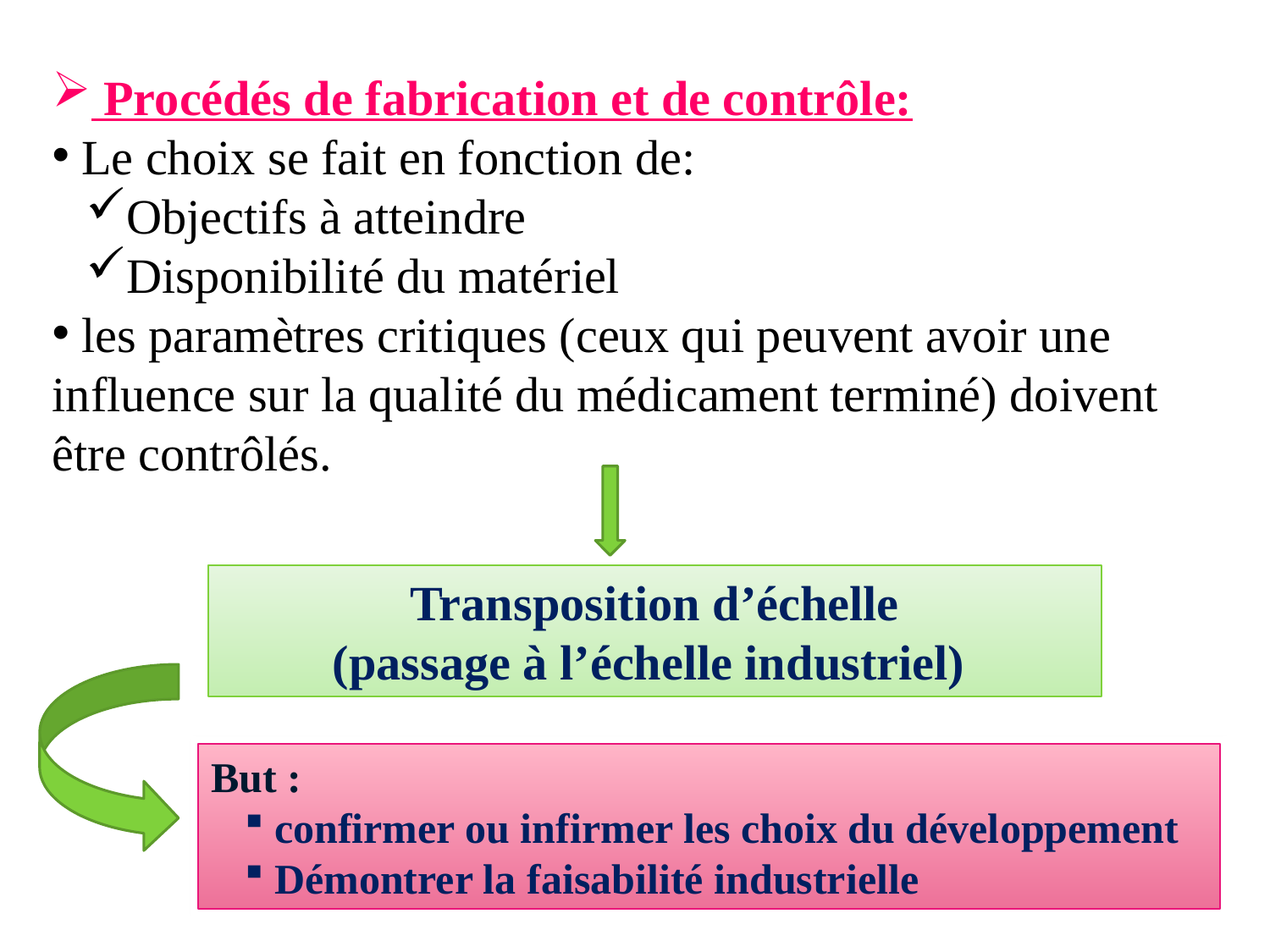

Procédés de fabrication et de contrôle:
 Le choix se fait en fonction de:
Objectifs à atteindre
Disponibilité du matériel
 les paramètres critiques (ceux qui peuvent avoir une influence sur la qualité du médicament terminé) doivent être contrôlés.

Transposition d’échelle
(passage à l’échelle industriel)

But :
confirmer ou infirmer les choix du développement
Démontrer la faisabilité industrielle